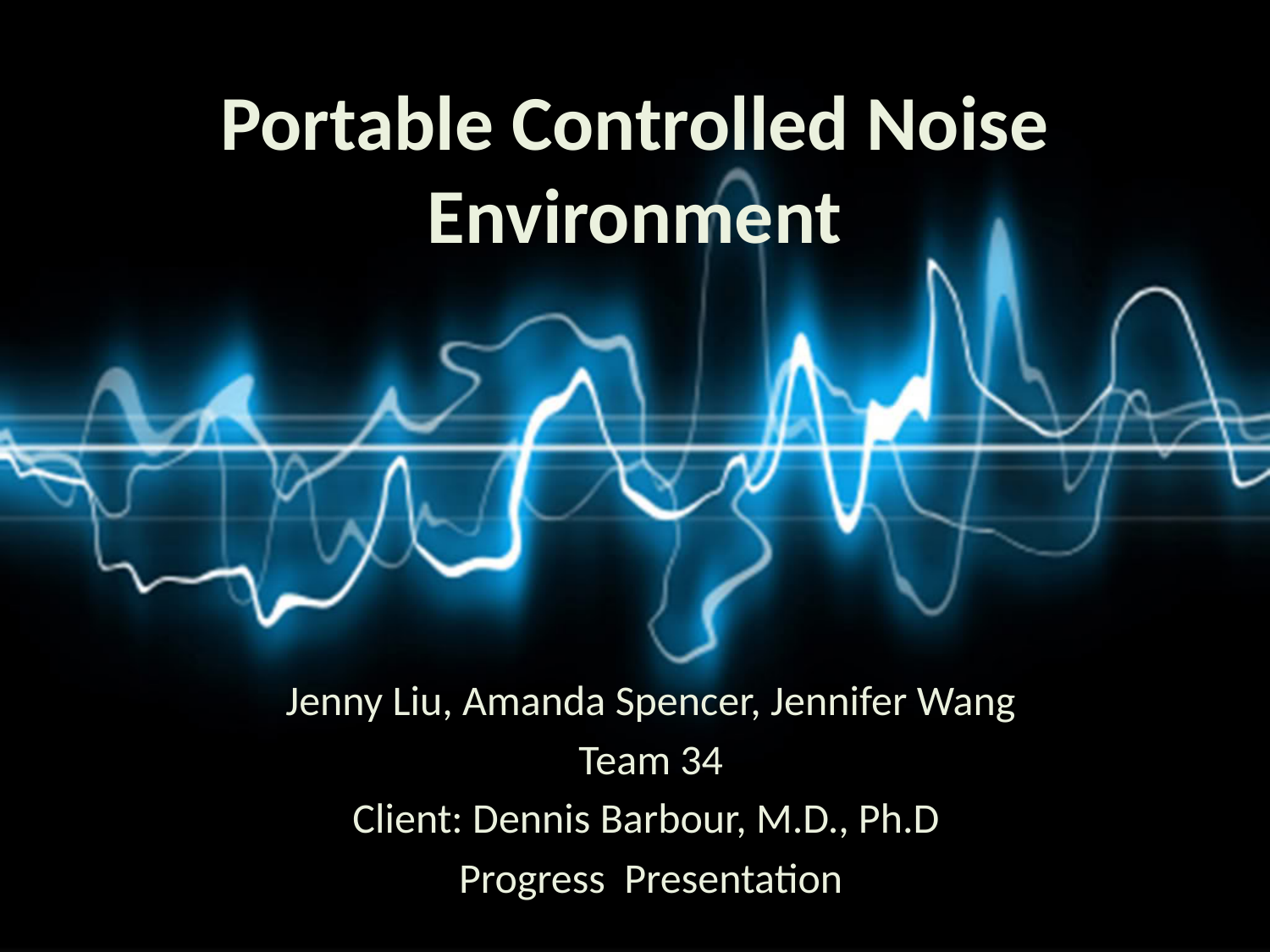

# Portable Controlled Noise Environment
Jenny Liu, Amanda Spencer, Jennifer Wang
Team 34
Client: Dennis Barbour, M.D., Ph.D
Progress  Presentation